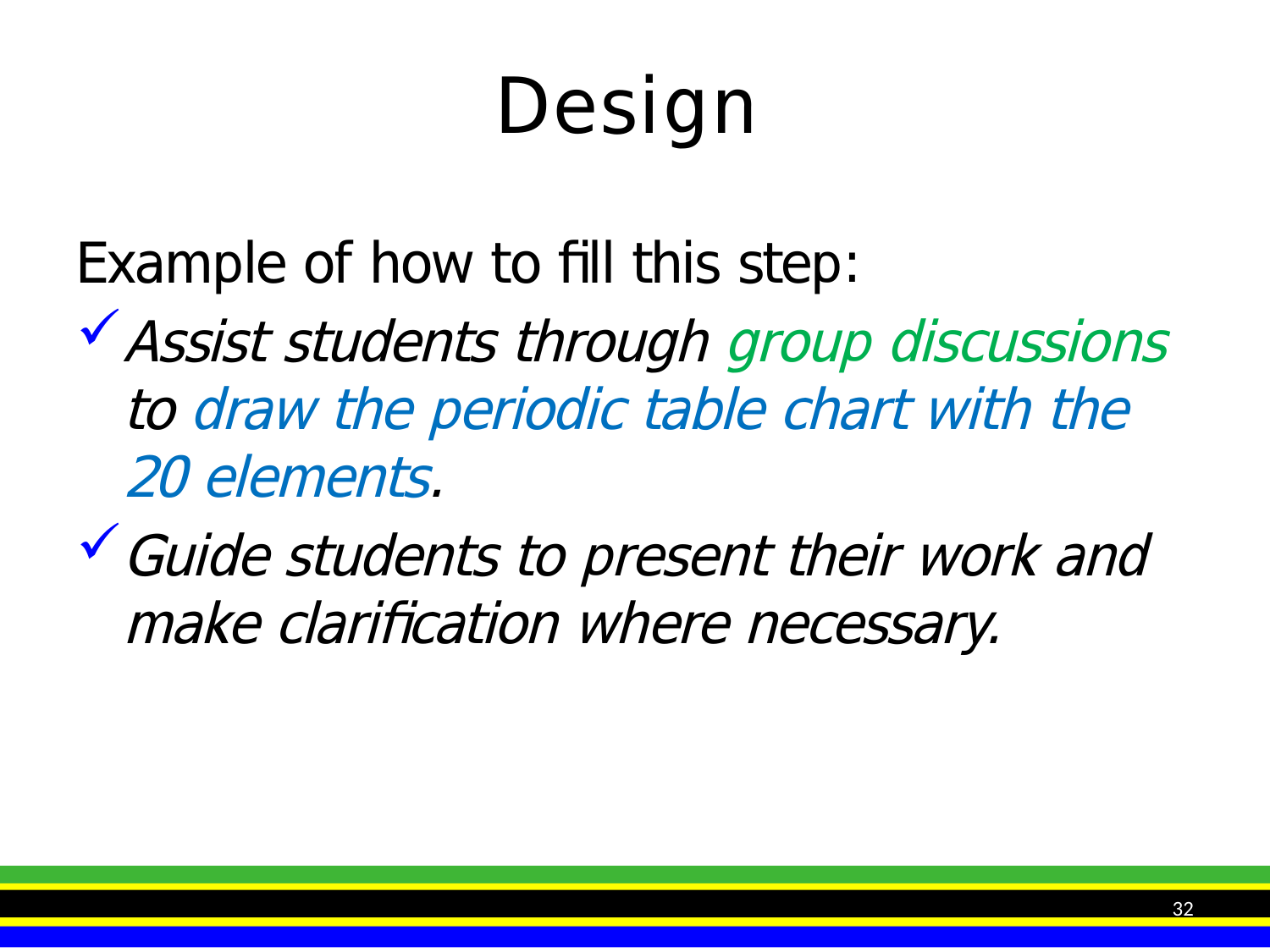

# Design
Example of how to fill this step:
Assist students through group discussions to draw the periodic table chart with the 20 elements.
Guide students to present their work and make clarification where necessary.

32